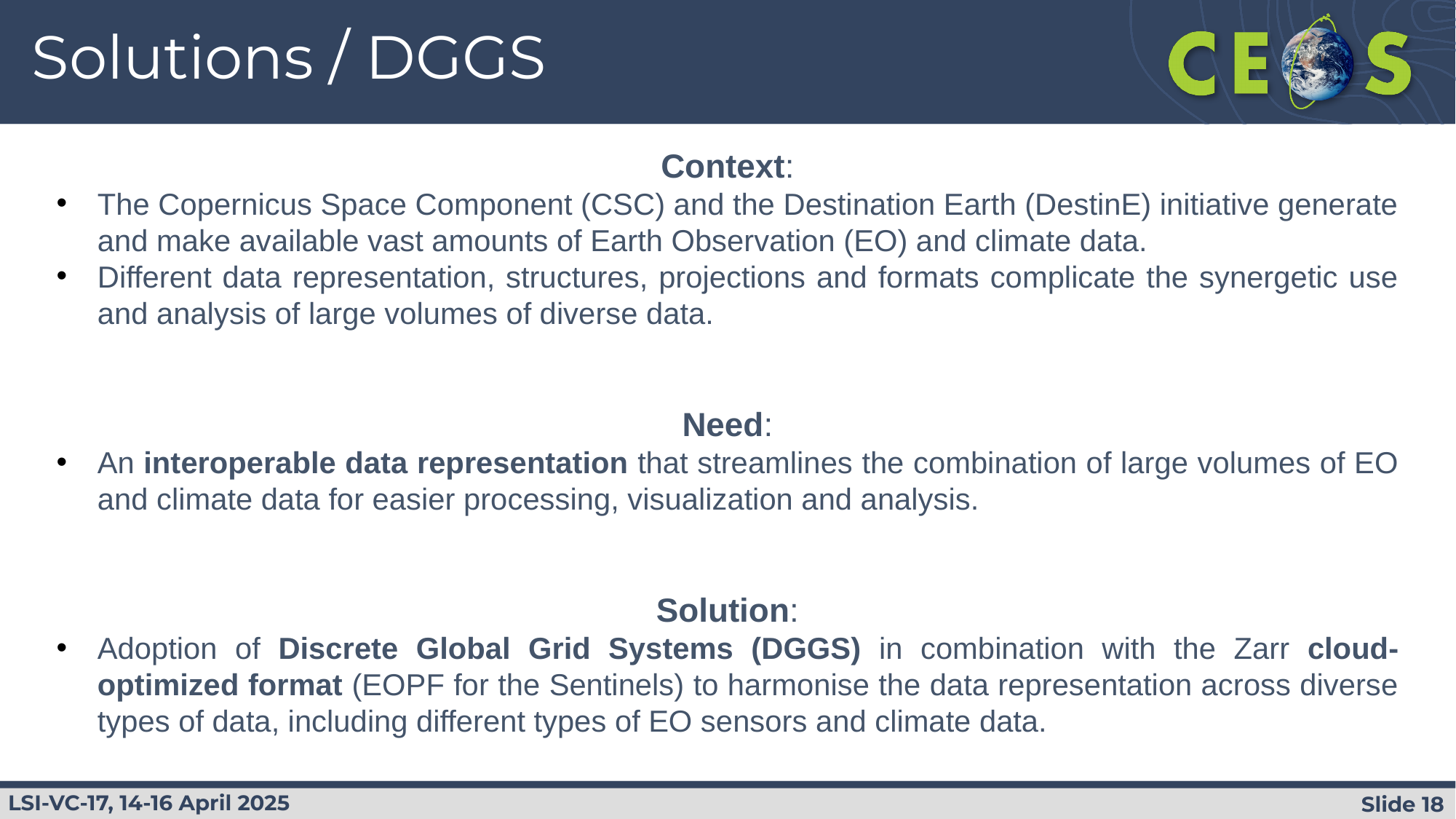

# Solutions / DGGS
Context:
The Copernicus Space Component (CSC) and the Destination Earth (DestinE) initiative generate and make available vast amounts of Earth Observation (EO) and climate data.
Different data representation, structures, projections and formats complicate the synergetic use and analysis of large volumes of diverse data.

Need:
An interoperable data representation that streamlines the combination of large volumes of EO and climate data for easier processing, visualization and analysis.

Solution:
Adoption of Discrete Global Grid Systems (DGGS) in combination with the Zarr cloud-optimized format (EOPF for the Sentinels) to harmonise the data representation across diverse types of data, including different types of EO sensors and climate data.